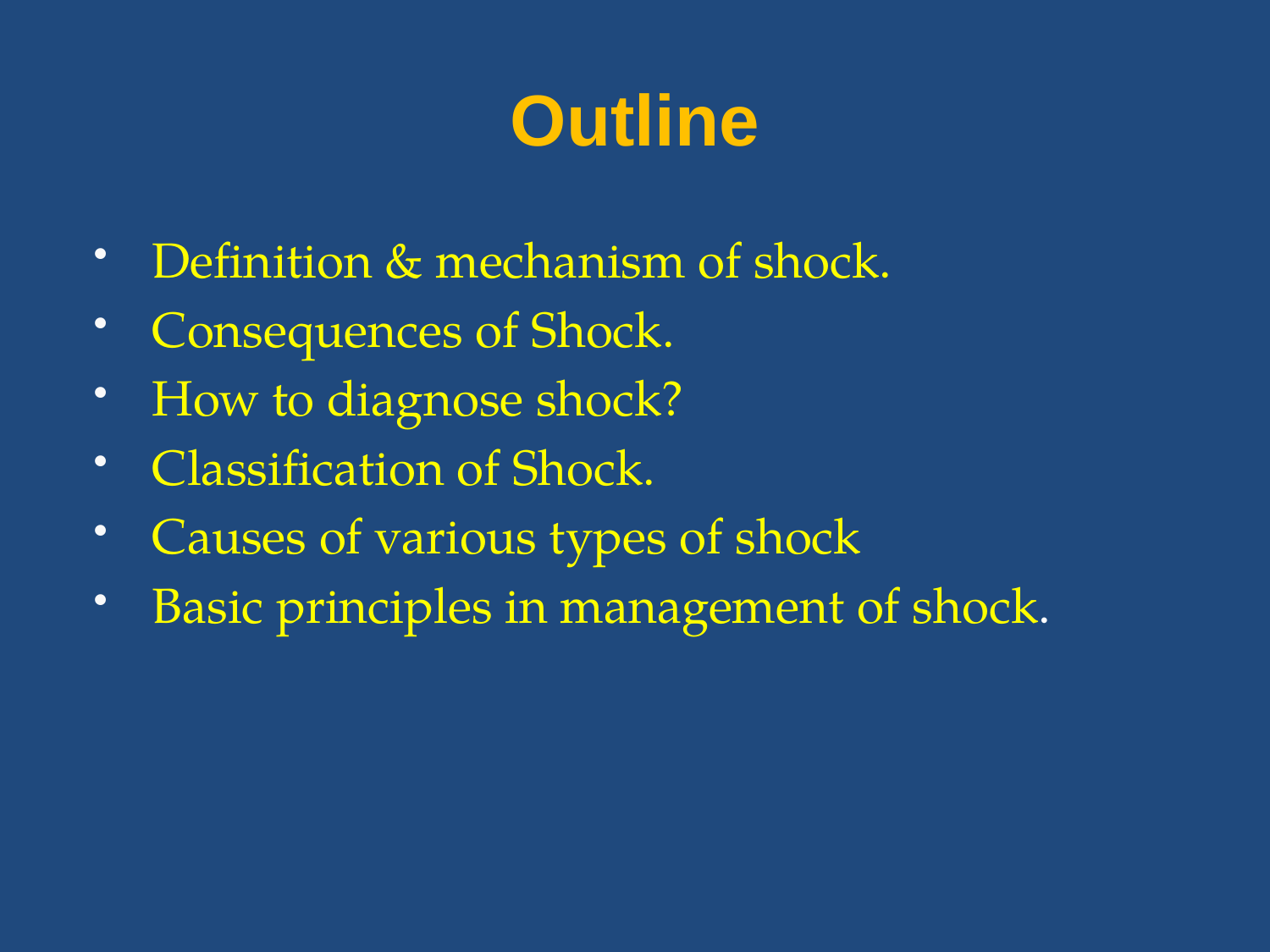

# Outline
Definition & mechanism of shock.
Consequences of Shock.
How to diagnose shock?
Classification of Shock.
Causes of various types of shock
Basic principles in management of shock.